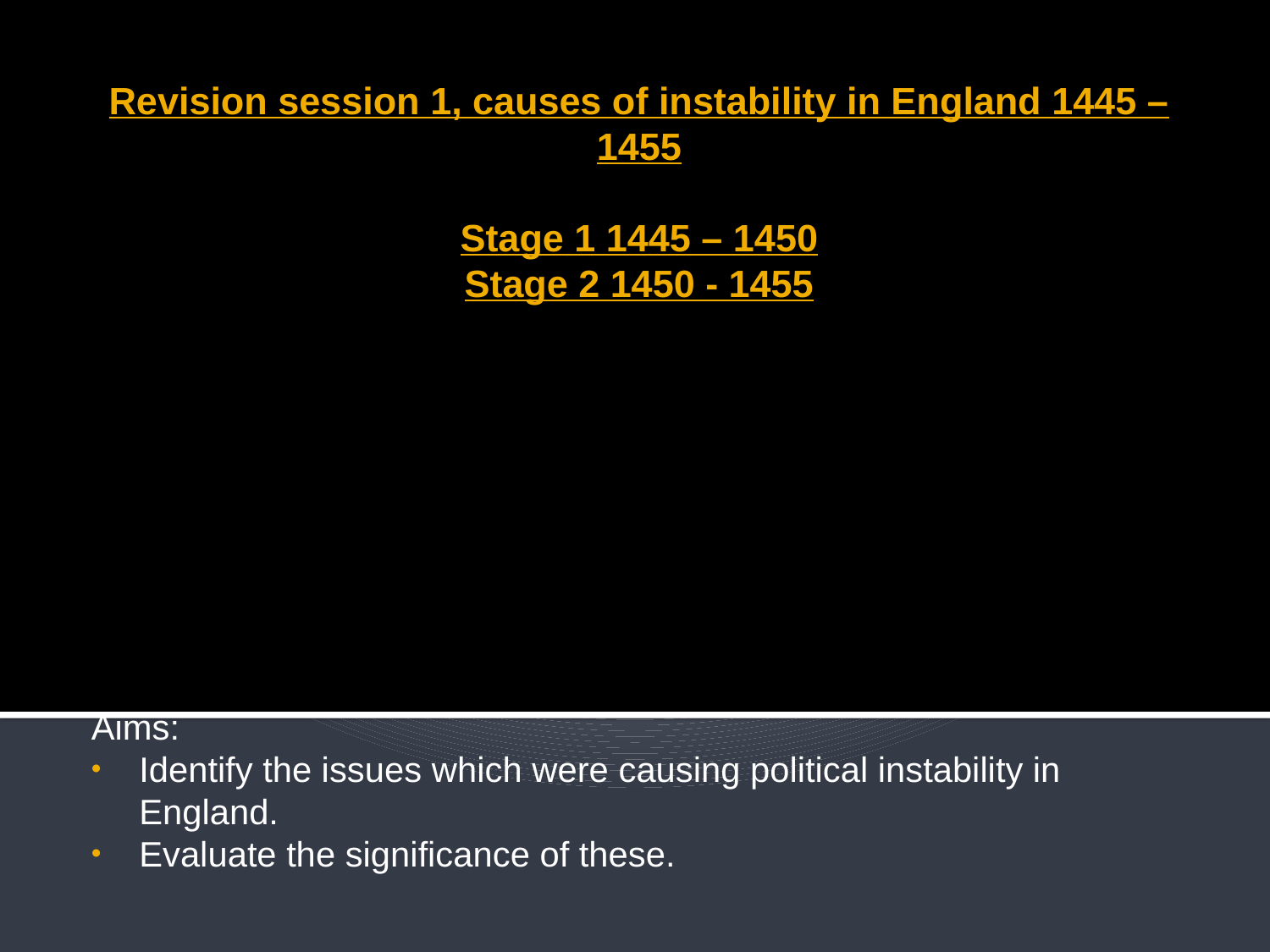

# Revision session 1, causes of instability in England 1445 – 1455 Stage 1 1445 – 1450 Stage 2 1450 - 1455
Aims:
Identify the issues which were causing political instability in England.
Evaluate the significance of these.